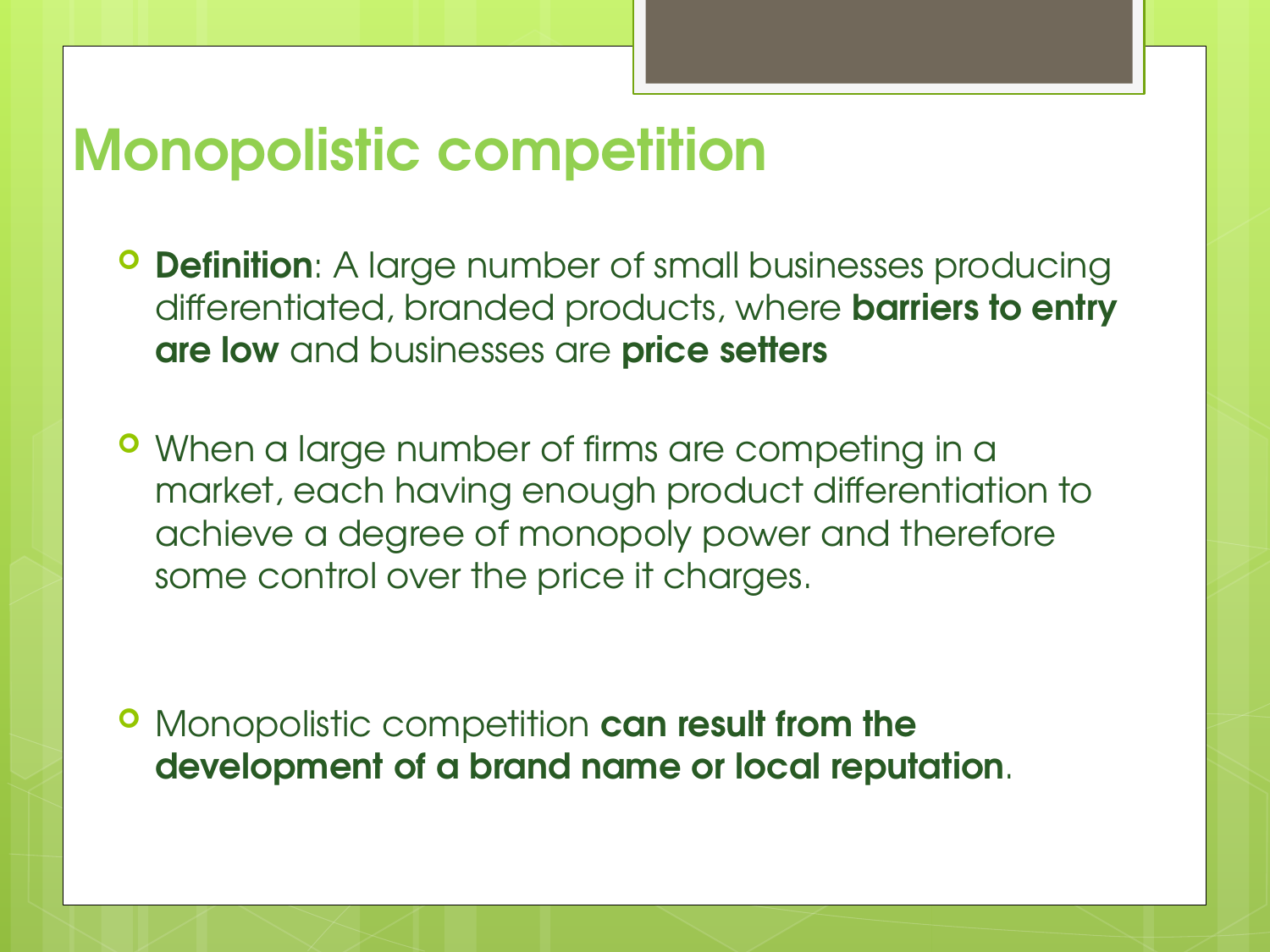

# Monopolistic competition
Definition: A large number of small businesses producing differentiated, branded products, where barriers to entry are low and businesses are price setters

When a large number of firms are competing in a market, each having enough product differentiation to achieve a degree of monopoly power and therefore some control over the price it charges.

Monopolistic competition can result from the development of a brand name or local reputation.